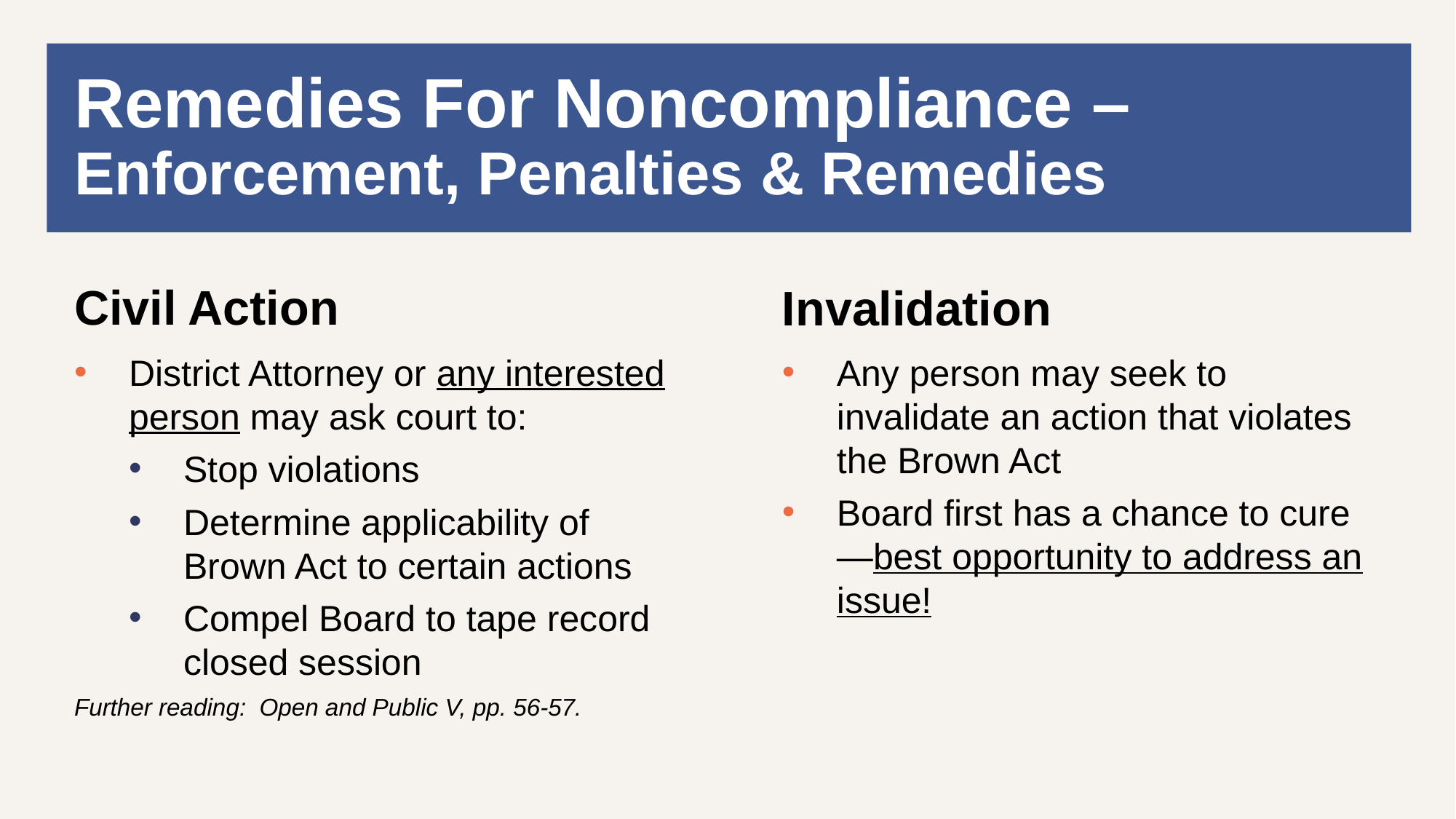

# Remedies For Noncompliance – Enforcement, Penalties & Remedies
Civil Action
Invalidation
District Attorney or any interested person may ask court to:
Stop violations
Determine applicability of Brown Act to certain actions
Compel Board to tape record closed session
Further reading:  Open and Public V, pp. 56-57.
Any person may seek to invalidate an action that violates the Brown Act
Board first has a chance to cure—best opportunity to address an issue!